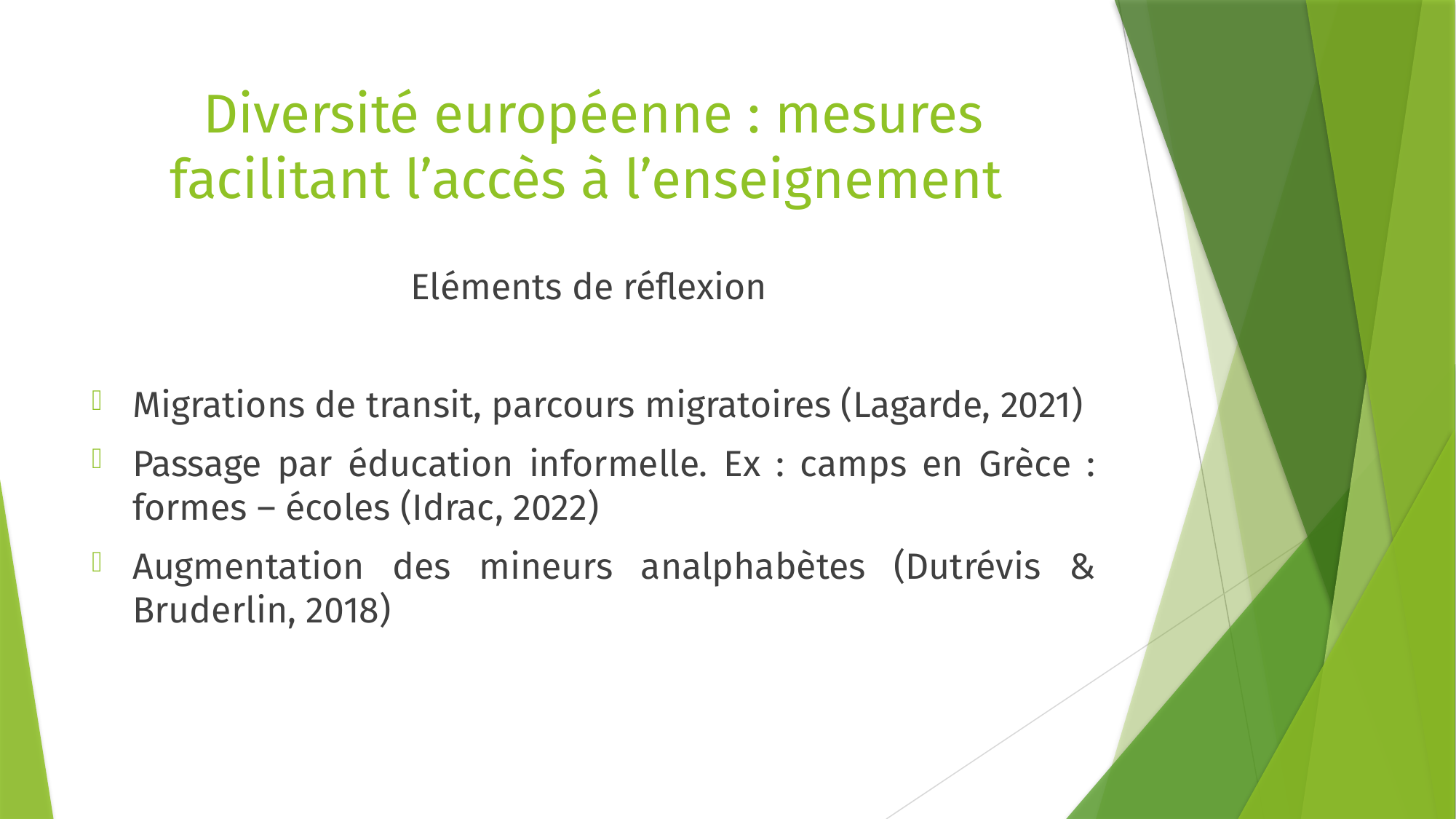

# Diversité européenne : mesures facilitant l’accès à l’enseignement
Eléments de réflexion

Migrations de transit, parcours migratoires (Lagarde, 2021)
Passage par éducation informelle. Ex : camps en Grèce : formes – écoles (Idrac, 2022)
Augmentation des mineurs analphabètes (Dutrévis & Bruderlin, 2018)